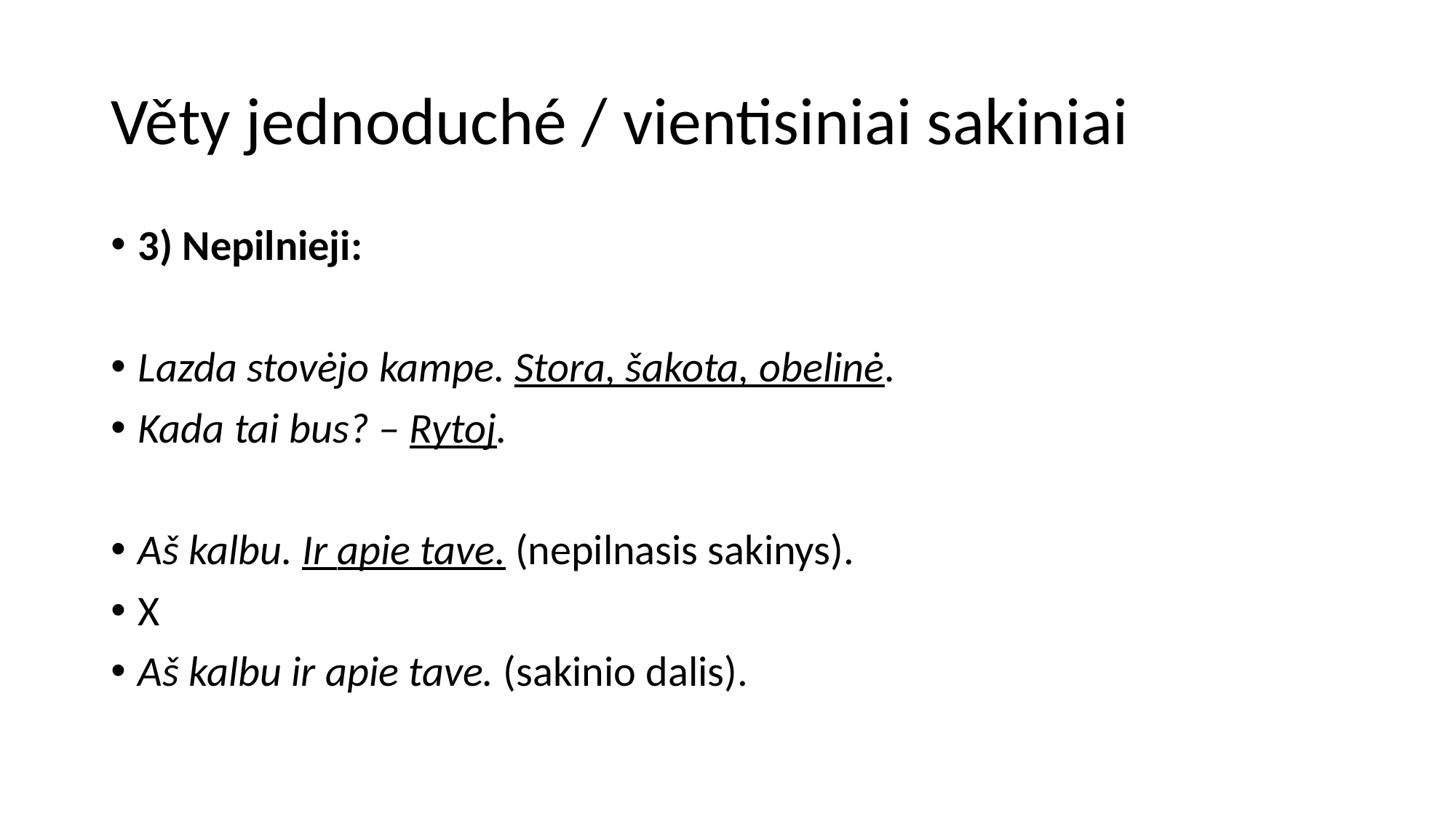

# Věty jednoduché / vientisiniai sakiniai
3) Nepilnieji:

Lazda stovėjo kampe. Stora, šakota, obelinė.
Kada tai bus? – Rytoj.

Aš kalbu. Ir apie tave. (nepilnasis sakinys).
X
Aš kalbu ir apie tave. (sakinio dalis).